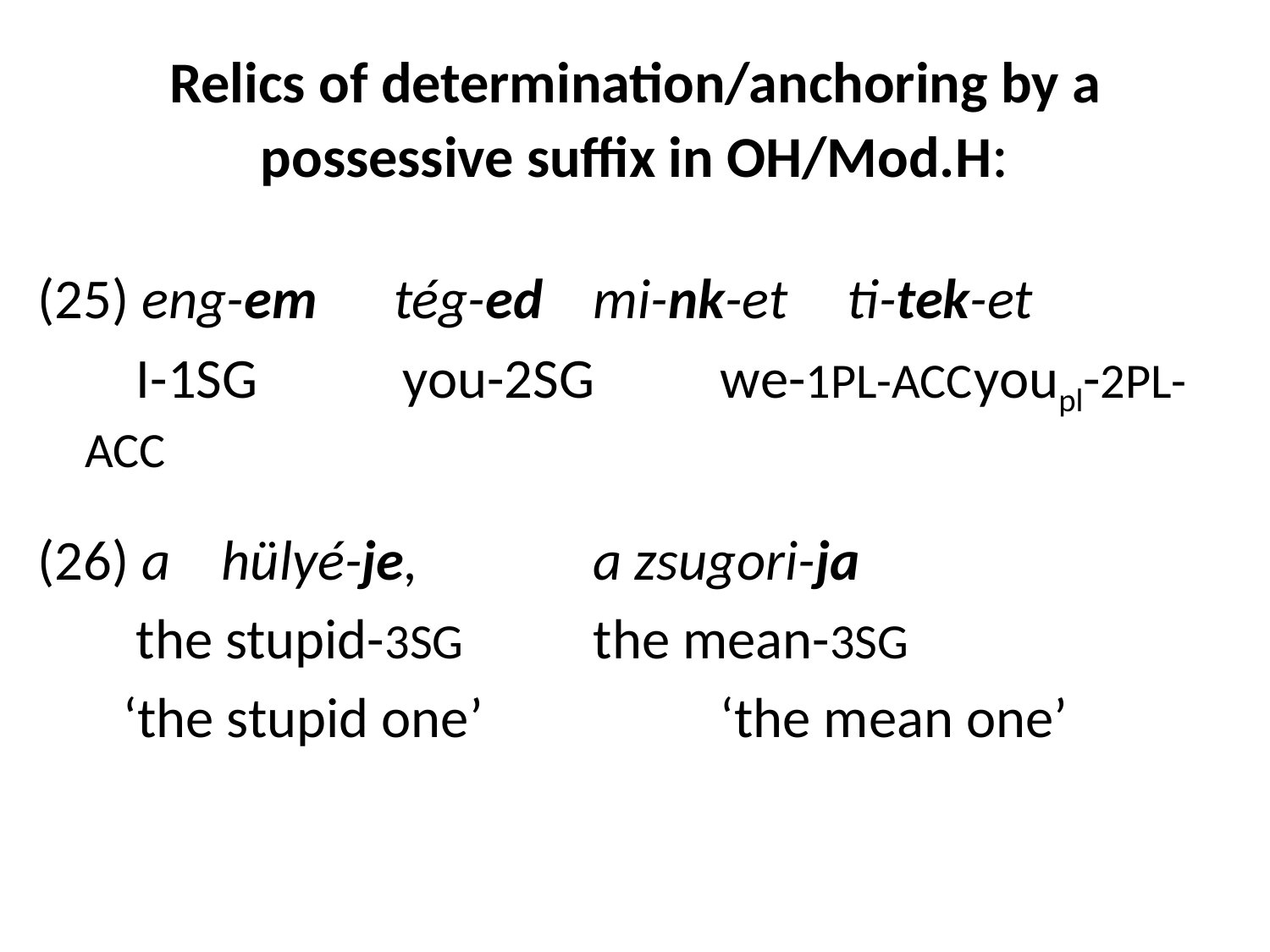

# Relics of determination/anchoring by a possessive suffix in OH/Mod.H:
(25) eng-em      tég-ed 	mi-nk-et 	ti-tek-et
	    I-1SG	     you-2SG 	we-1PL-ACC	youpl-2PL-ACC

(26) a    hülyé-je, 		a zsugori-ja
	    the stupid-3SG		the mean-3SG
	   ‘the stupid one’		‘the mean one’